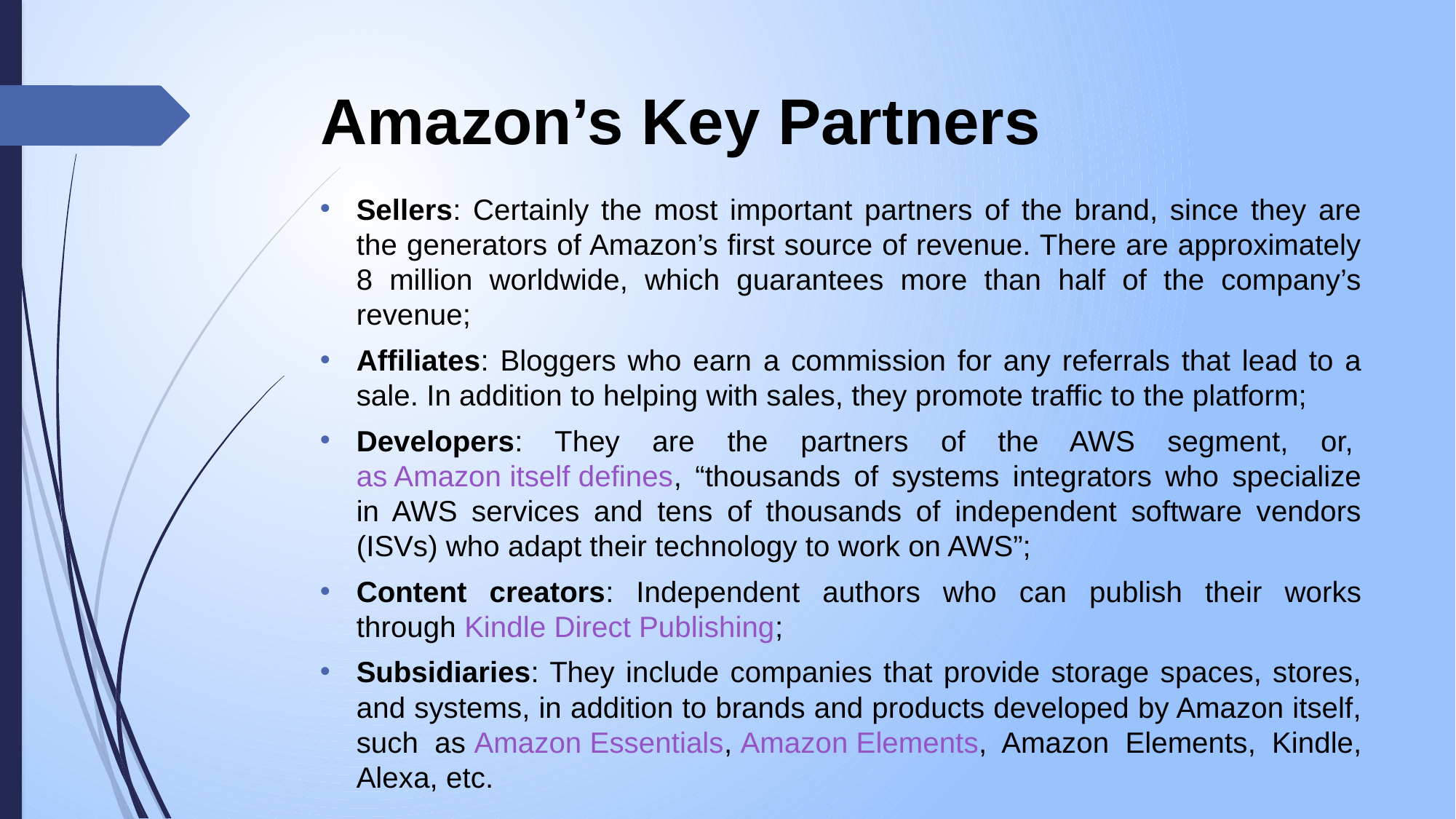

# Amazon’s Key Partners
Sellers: Certainly the most important partners of the brand, since they are the generators of Amazon’s first source of revenue. There are approximately 8 million worldwide, which guarantees more than half of the company’s revenue;
Affiliates: Bloggers who earn a commission for any referrals that lead to a sale. In addition to helping with sales, they promote traffic to the platform;
Developers: They are the partners of the AWS segment, or, as Amazon itself defines, “thousands of systems integrators who specialize in AWS services and tens of thousands of independent software vendors (ISVs) who adapt their technology to work on AWS”;
Content creators: Independent authors who can publish their works through Kindle Direct Publishing;
Subsidiaries: They include companies that provide storage spaces, stores, and systems, in addition to brands and products developed by Amazon itself, such as Amazon Essentials, Amazon Elements, Amazon Elements, Kindle, Alexa, etc.